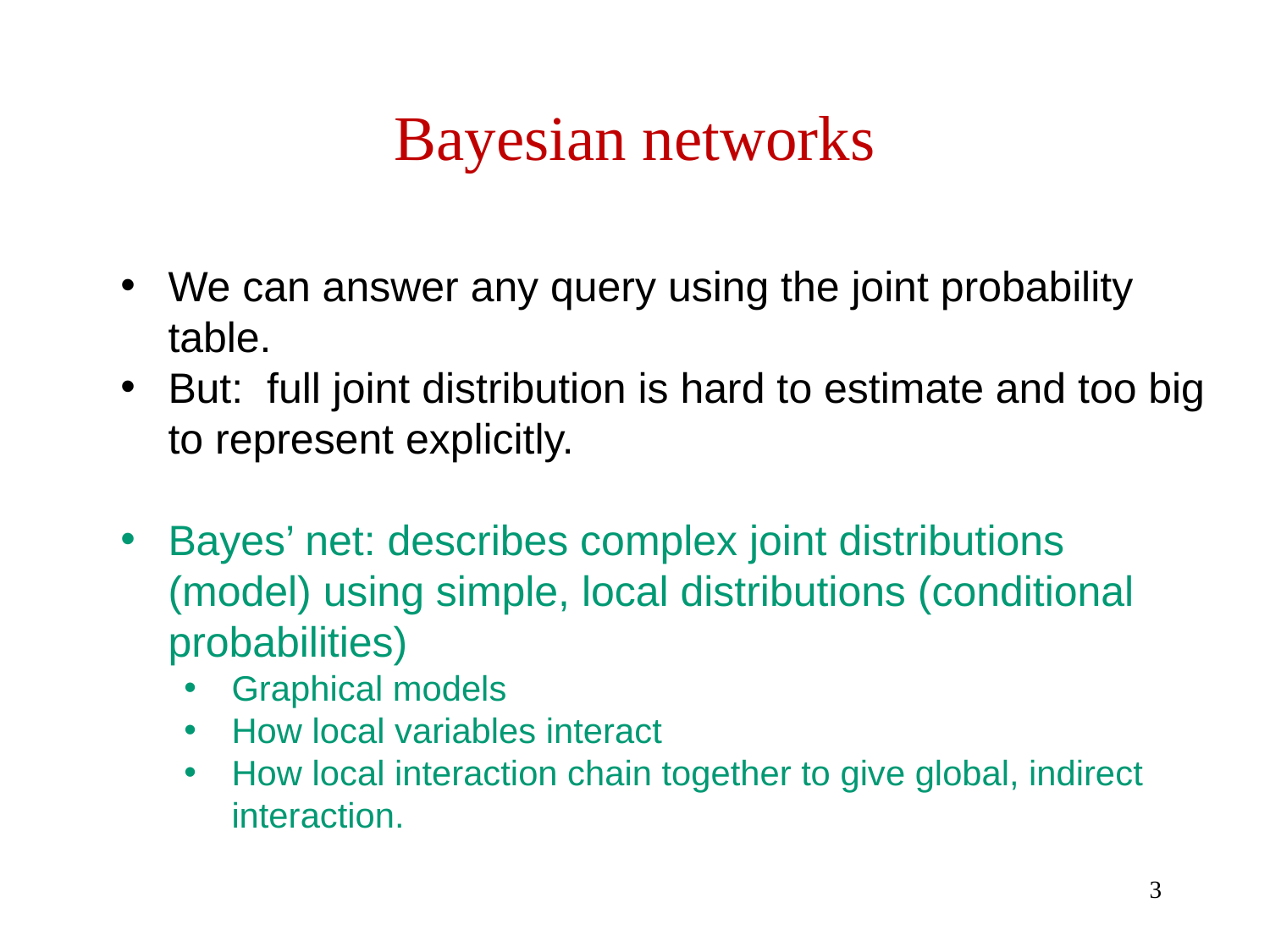

# Bayesian networks
We can answer any query using the joint probability table.
But:  full joint distribution is hard to estimate and too big to represent explicitly.

Bayes’ net: describes complex joint distributions (model) using simple, local distributions (conditional probabilities)
Graphical models
How local variables interact
How local interaction chain together to give global, indirect interaction.
3